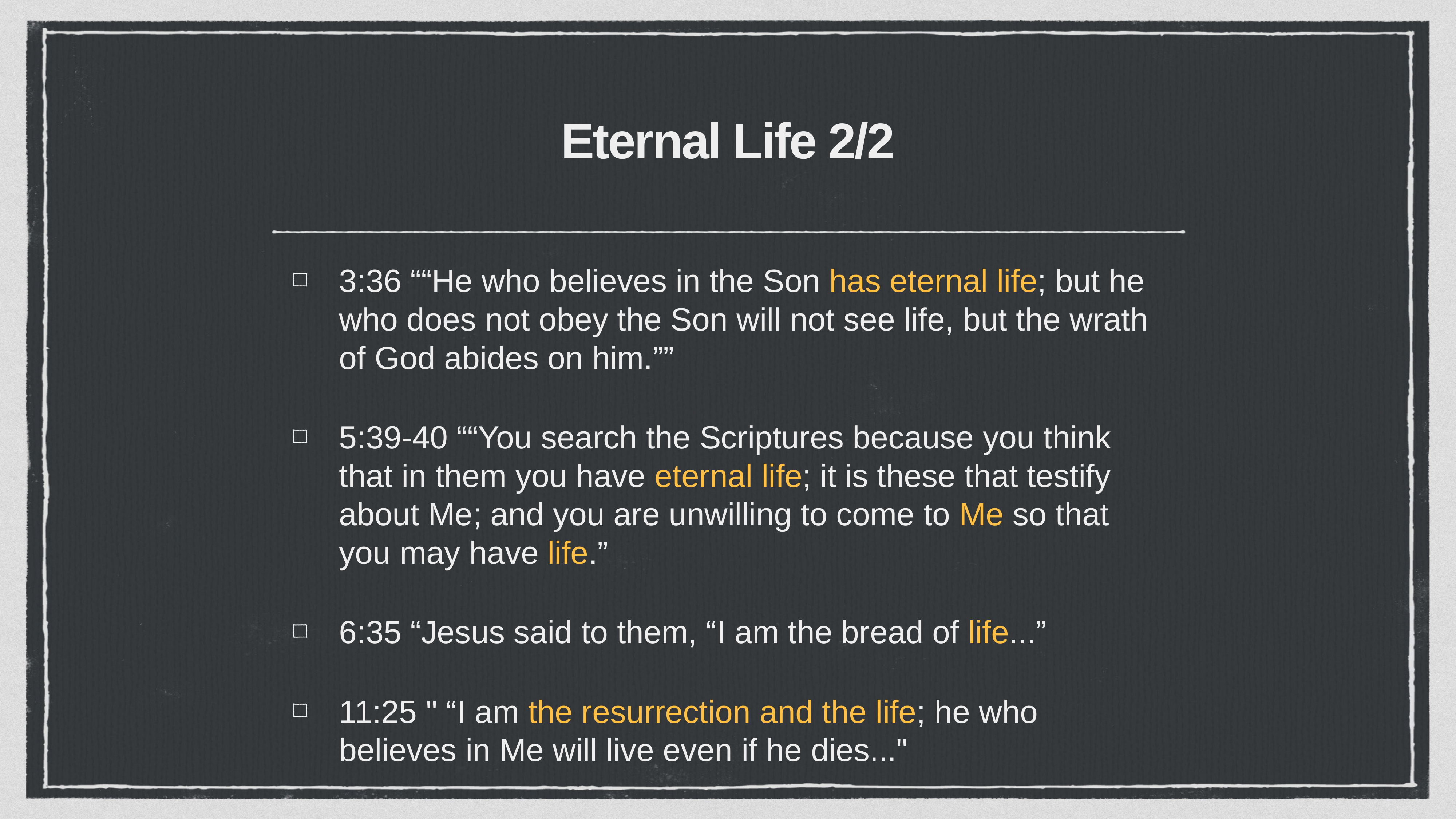

# Eternal Life 2/2
3:36 ““He who believes in the Son has eternal life; but he who does not obey the Son will not see life, but the wrath of God abides on him.””
5:39-40 ““You search the Scriptures because you think that in them you have eternal life; it is these that testify about Me; and you are unwilling to come to Me so that you may have life.”
6:35 “Jesus said to them, “I am the bread of life...”
11:25 " “I am the resurrection and the life; he who believes in Me will live even if he dies..."